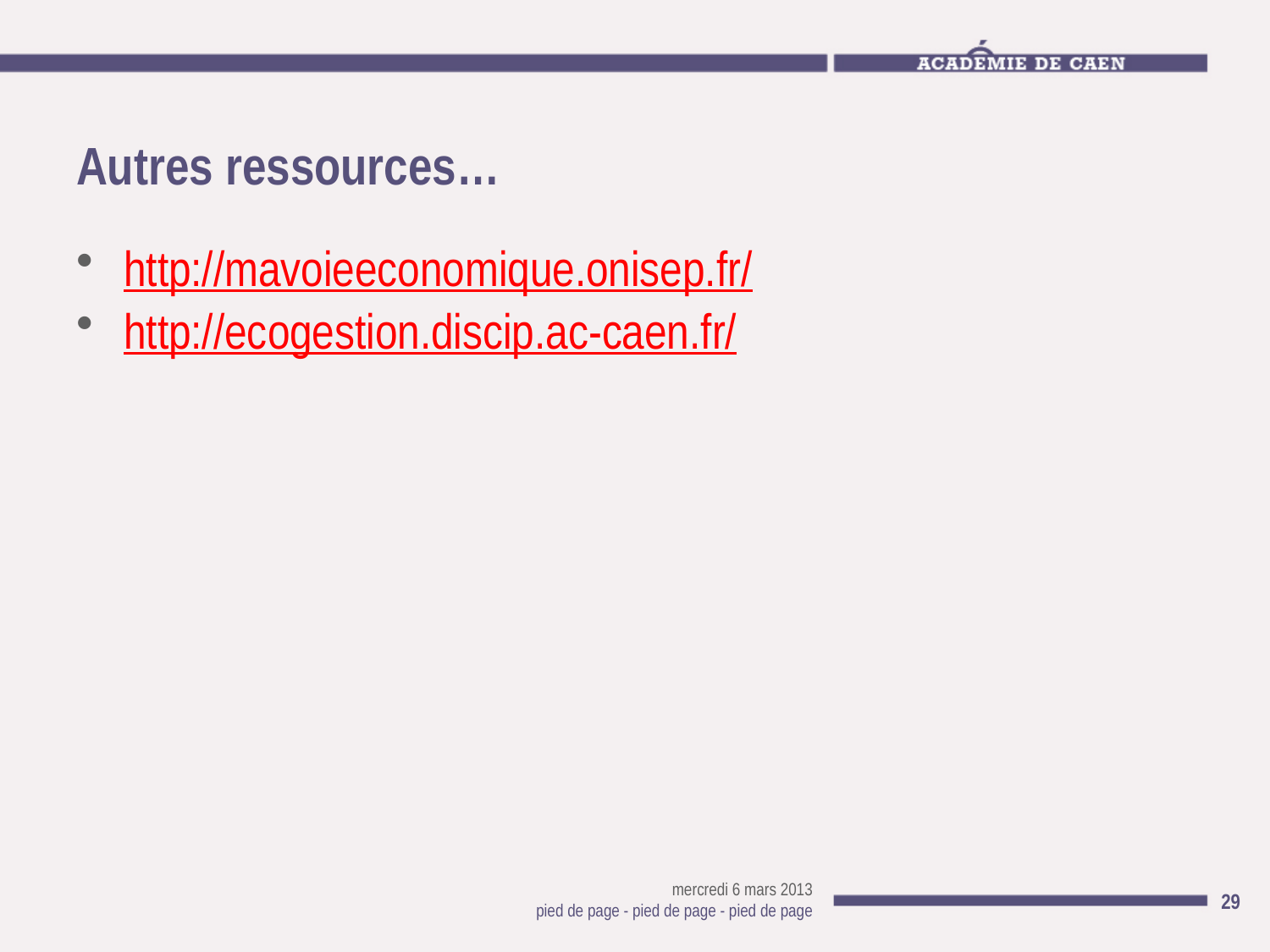

# Autres ressources…
http://mavoieeconomique.onisep.fr/
http://ecogestion.discip.ac-caen.fr/

mercredi 6 mars 2013
29
pied de page - pied de page - pied de page